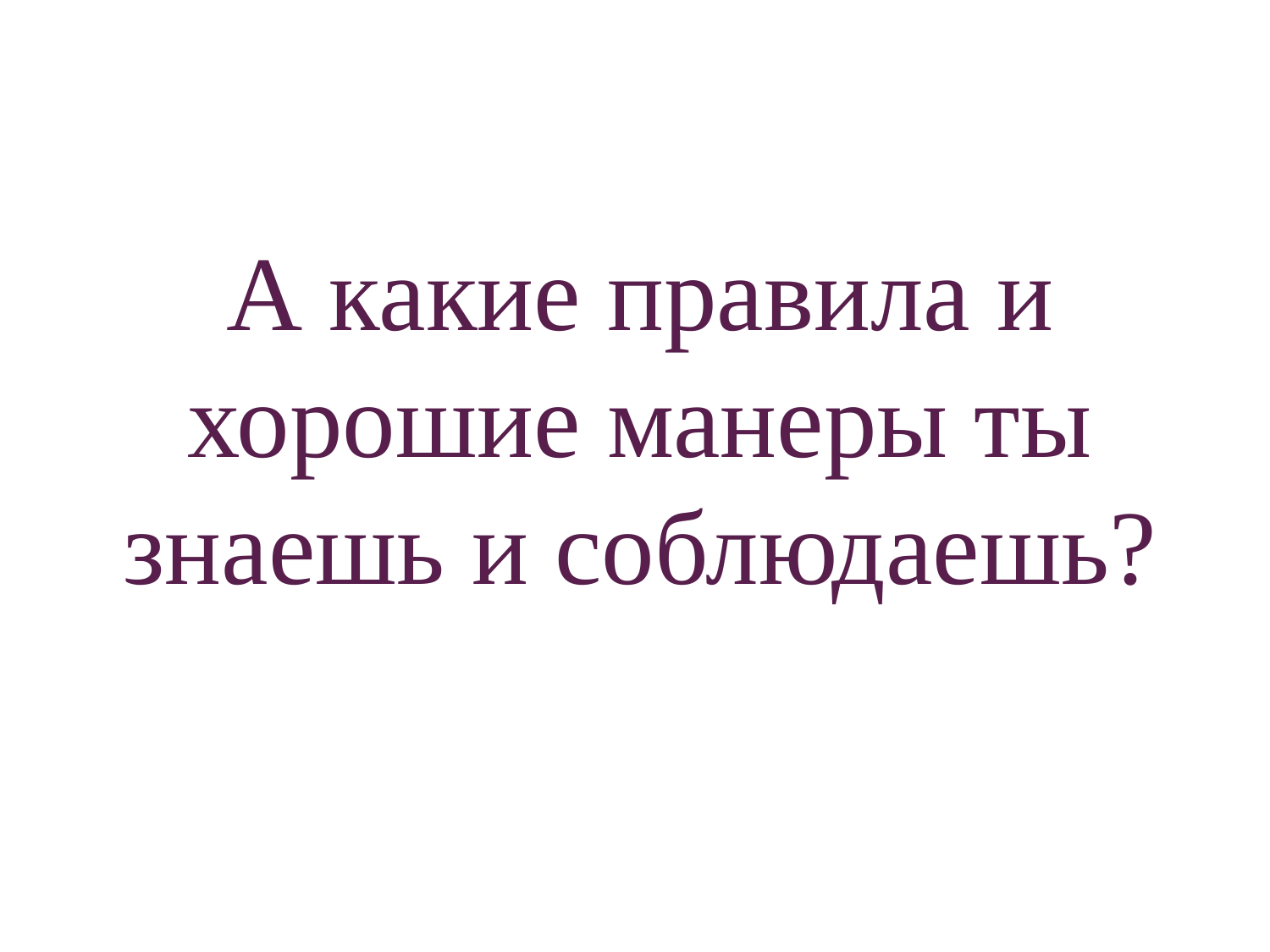

А какие правила и хорошие манеры ты знаешь и соблюдаешь?
#